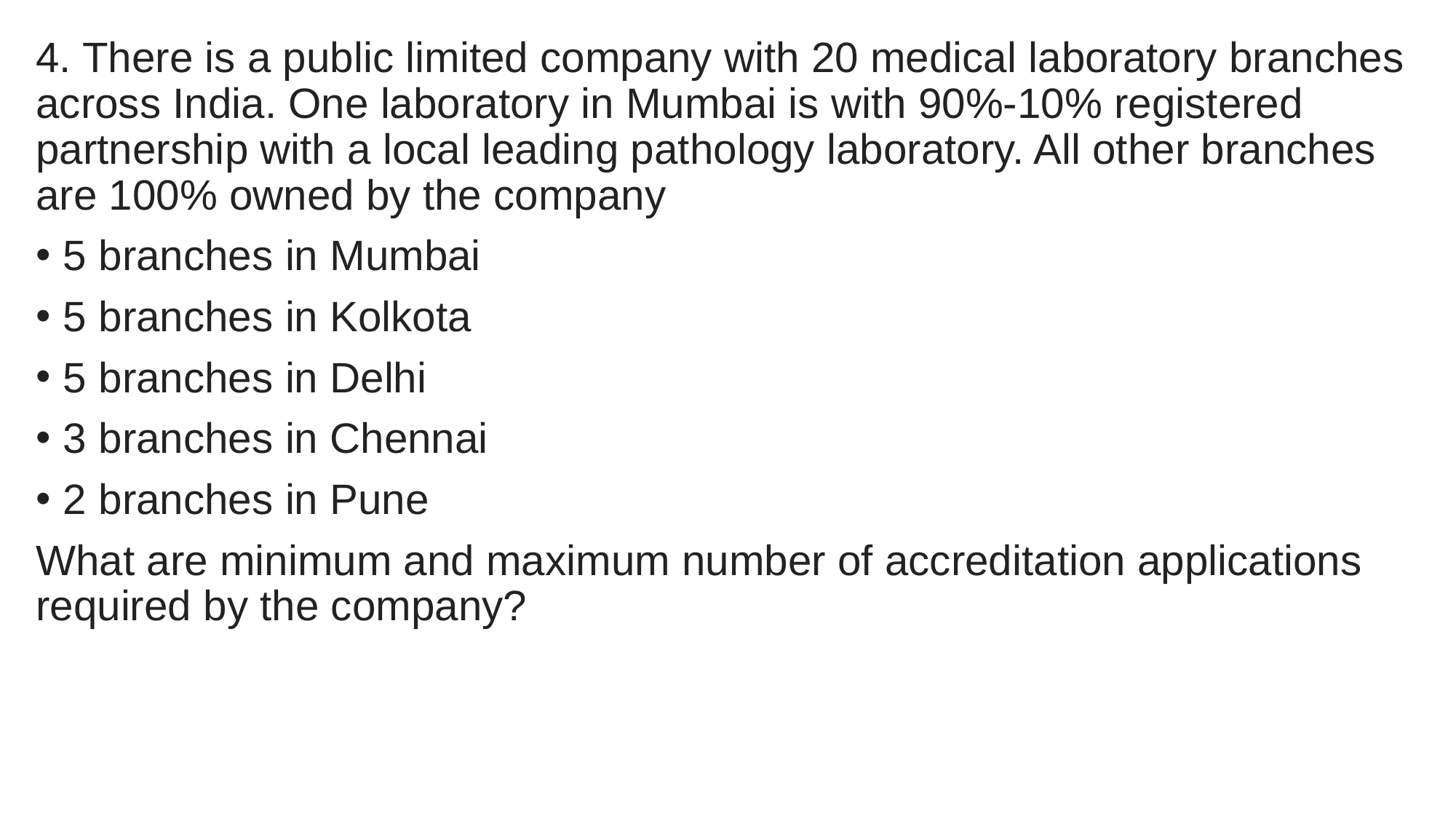

4. There is a public limited company with 20 medical laboratory branches across India. One laboratory in Mumbai is with 90%-10% registered partnership with a local leading pathology laboratory. All other branches are 100% owned by the company
5 branches in Mumbai
5 branches in Kolkota
5 branches in Delhi
3 branches in Chennai
2 branches in Pune
What are minimum and maximum number of accreditation applications required by the company?